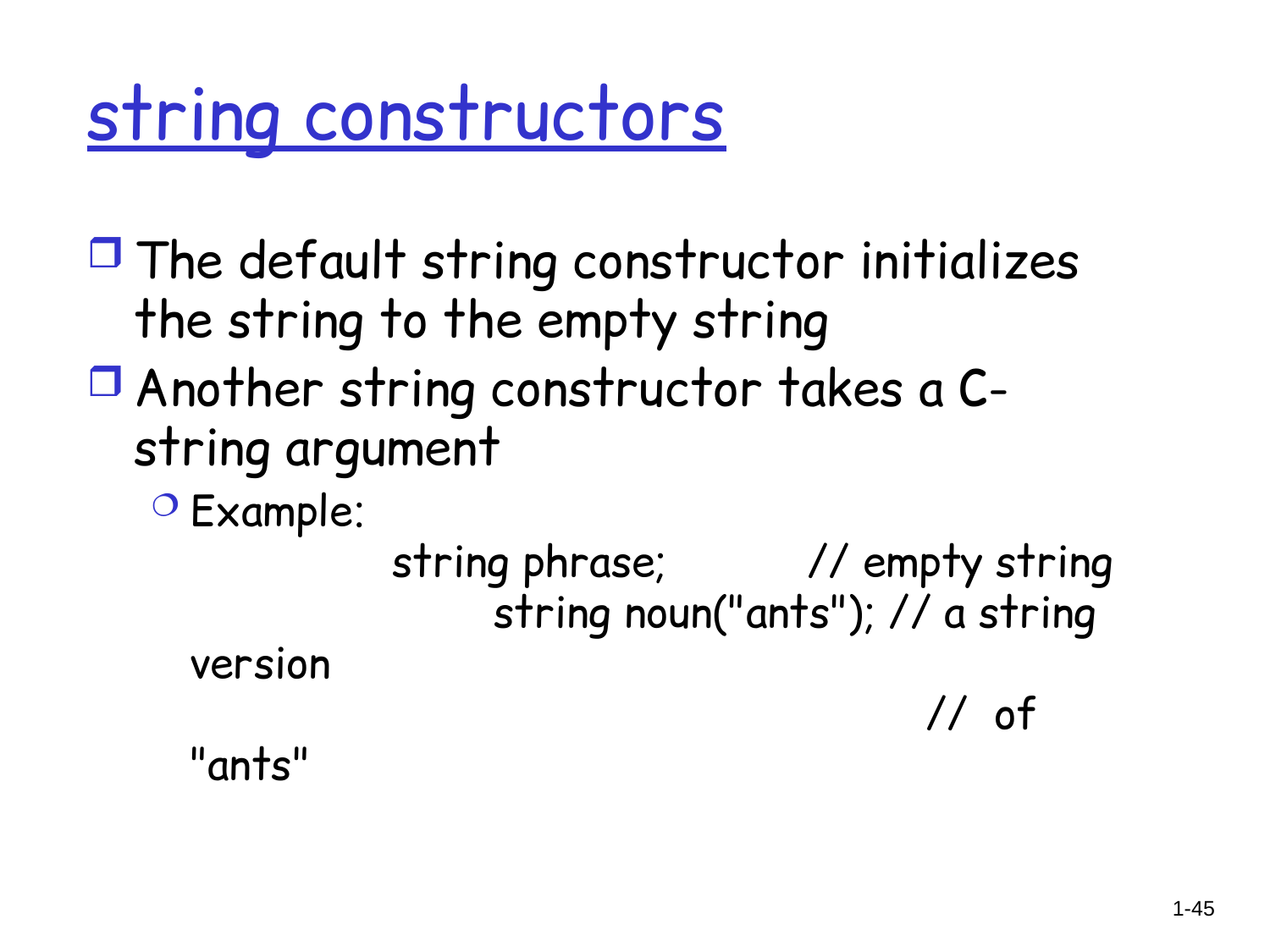

# string constructors
The default string constructor initializes the string to the empty string
Another string constructor takes a C-string argument
Example:
                string phrase;           // empty string
 	              string noun("ants"); // a string version
 				                  //  of "ants"

1-45